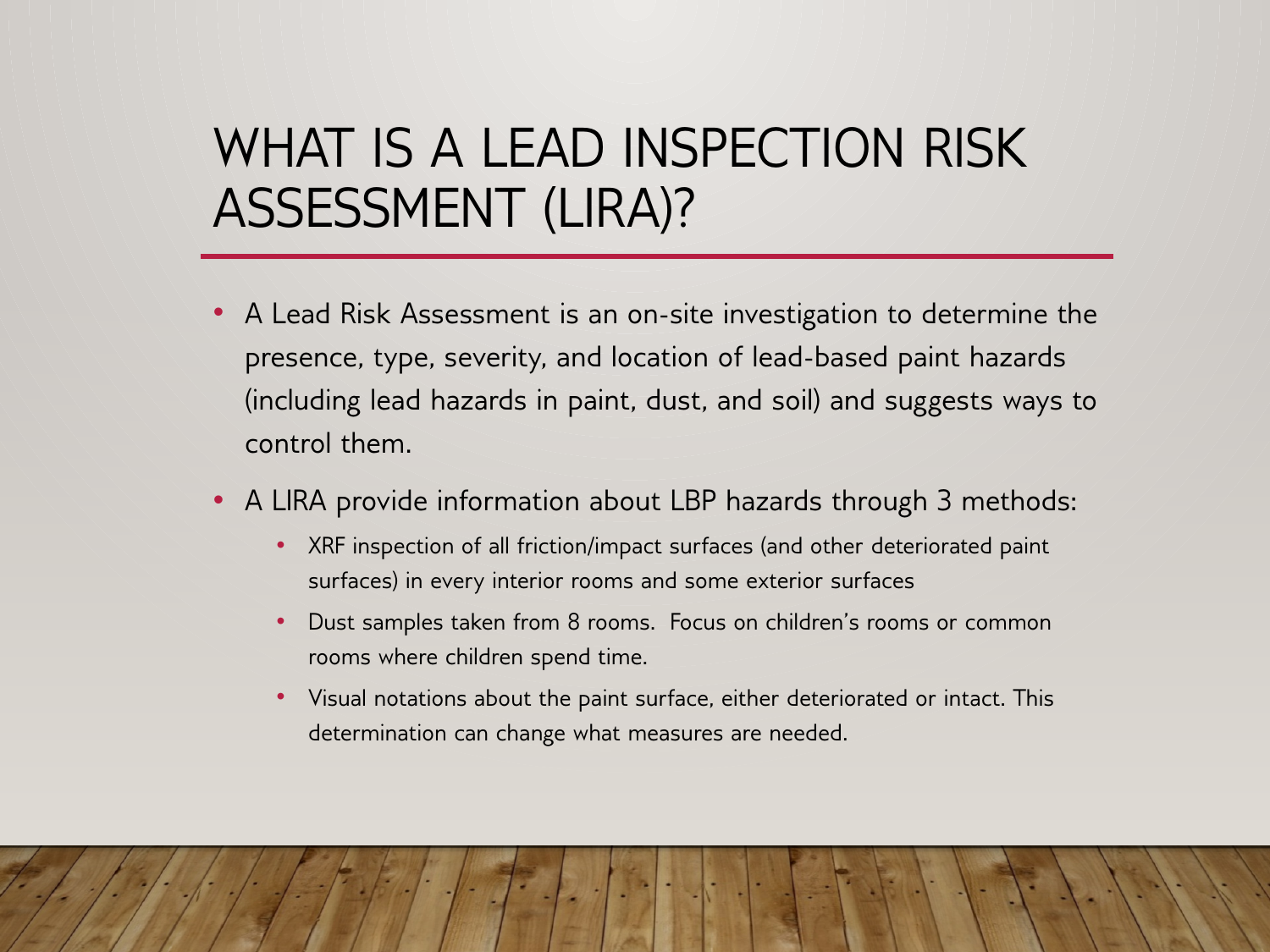

# What is a lead inspection risk assessment (LIRA)?
A Lead Risk Assessment is an on-site investigation to determine the presence, type, severity, and location of lead-based paint hazards (including lead hazards in paint, dust, and soil) and suggests ways to control them.
A LIRA provide information about LBP hazards through 3 methods:
XRF inspection of all friction/impact surfaces (and other deteriorated paint surfaces) in every interior rooms and some exterior surfaces
Dust samples taken from 8 rooms.  Focus on children’s rooms or common rooms where children spend time.
Visual notations about the paint surface, either deteriorated or intact. This determination can change what measures are needed.